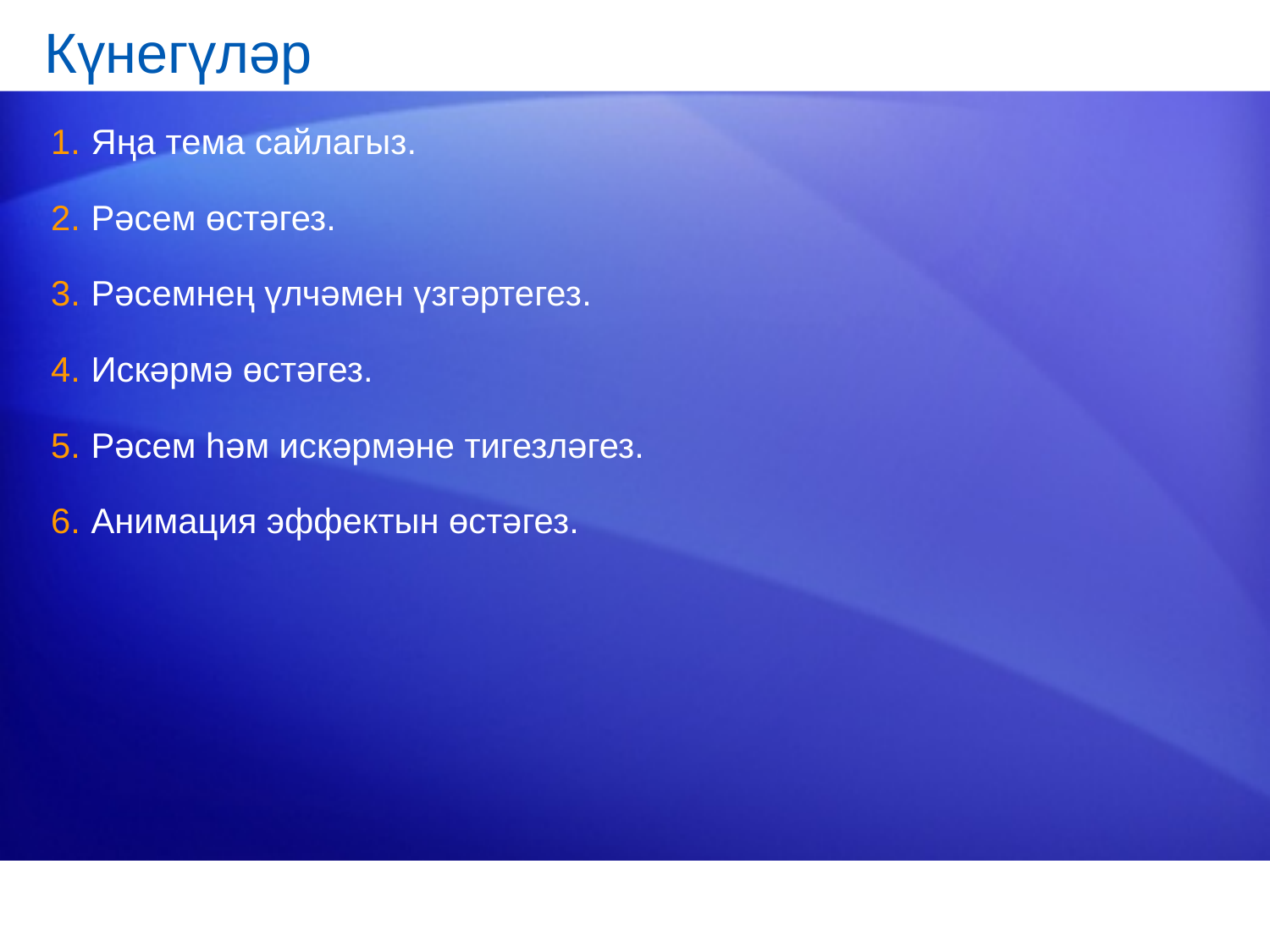

# Күнегүләр
Яңа тема сайлагыз.
Рәсем өстәгез.
Рәсемнең үлчәмен үзгәртегез.
Искәрмә өстәгез.
Рәсем һәм искәрмәне тигезләгез.
Анимация эффектын өстәгез.